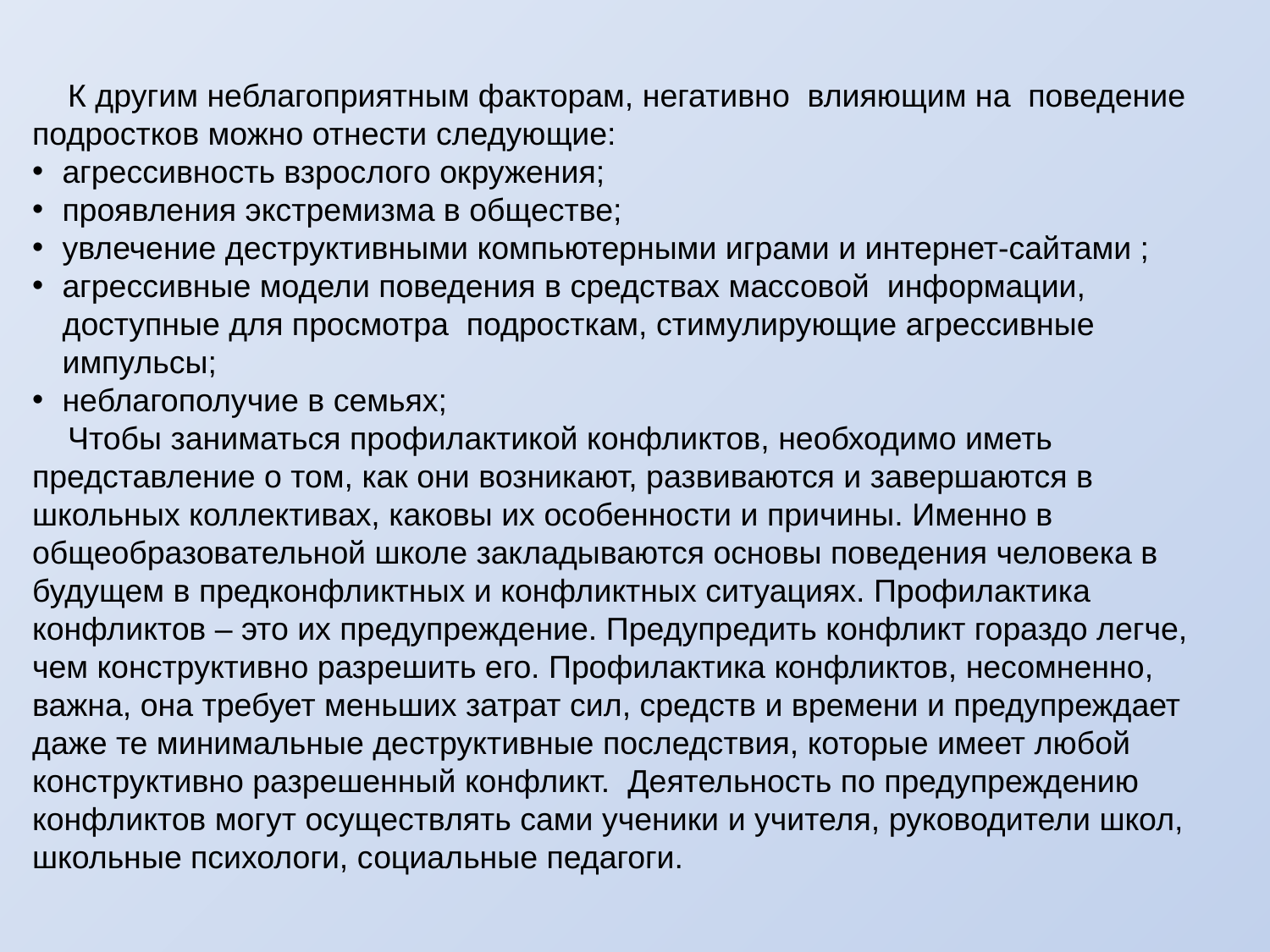

К другим неблагоприятным факторам, негативно  влияющим на  поведение подростков можно отнести следующие:
агрессивность взрослого окружения;
проявления экстремизма в обществе;
увлечение деструктивными компьютерными играми и интернет-сайтами ;
агрессивные модели поведения в средствах массовой  информации, доступные для просмотра  подросткам, стимулирующие агрессивные импульсы;
неблагополучие в семьях;
    Чтобы заниматься профилактикой конфликтов, необходимо иметь представление о том, как они возникают, развиваются и завершаются в школьных коллективах, каковы их особенности и причины. Именно в общеобразовательной школе закладываются основы поведения человека в будущем в предконфликтных и конфликтных ситуациях. Профилактика конфликтов – это их предупреждение. Предупредить конфликт гораздо легче, чем конструктивно разрешить его. Профилактика конфликтов, несомненно, важна, она требует меньших затрат сил, средств и времени и предупреждает даже те минимальные деструктивные последствия, которые имеет любой конструктивно разрешенный конфликт.  Деятельность по предупреждению конфликтов могут осуществлять сами ученики и учителя, руководители школ, школьные психологи, социальные педагоги.